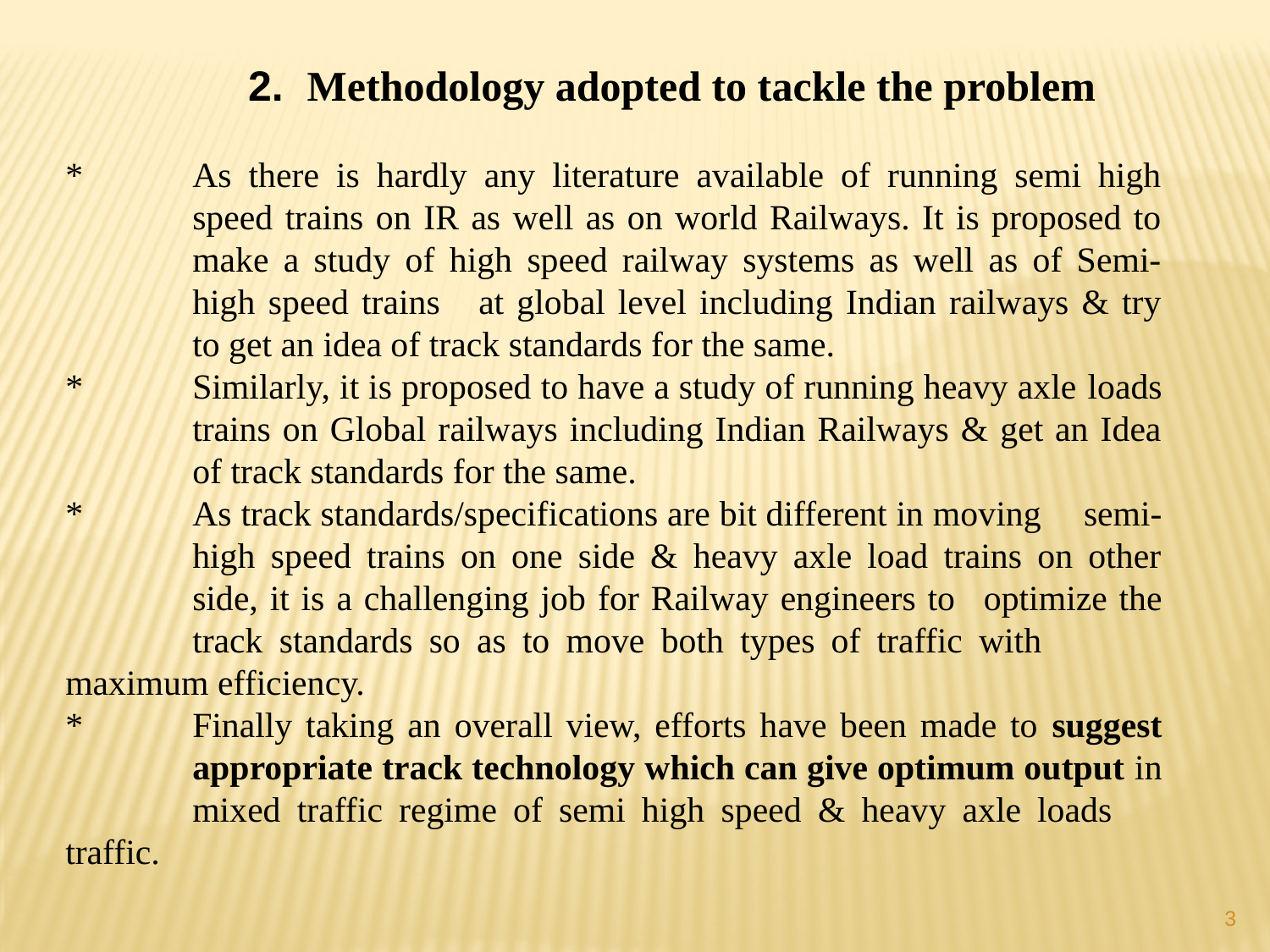

2.  Methodology adopted to tackle the problem

*	As there is hardly any literature available of running semi high 	speed trains on IR as well as on world Railways. It is proposed to 	make a study of high speed railway systems as well as of Semi-	high speed trains   at global level including Indian railways & try 	to get an idea of track standards for the same.
*	Similarly, it is proposed to have a study of running heavy axle 	loads 	trains on Global railways including Indian Railways & get an Idea 	of track standards for the same.
*	As track standards/specifications are bit different in moving 	semi-	high speed trains on one side & heavy axle load trains on other 	side, it is a challenging job for Railway engineers to 	optimize the 	track standards so as to move both types of traffic with 	maximum efficiency.
*	Finally taking an overall view, efforts have been made to suggest 	appropriate track technology which can give optimum output in 	mixed traffic regime of semi high speed & heavy axle loads 	traffic.

3